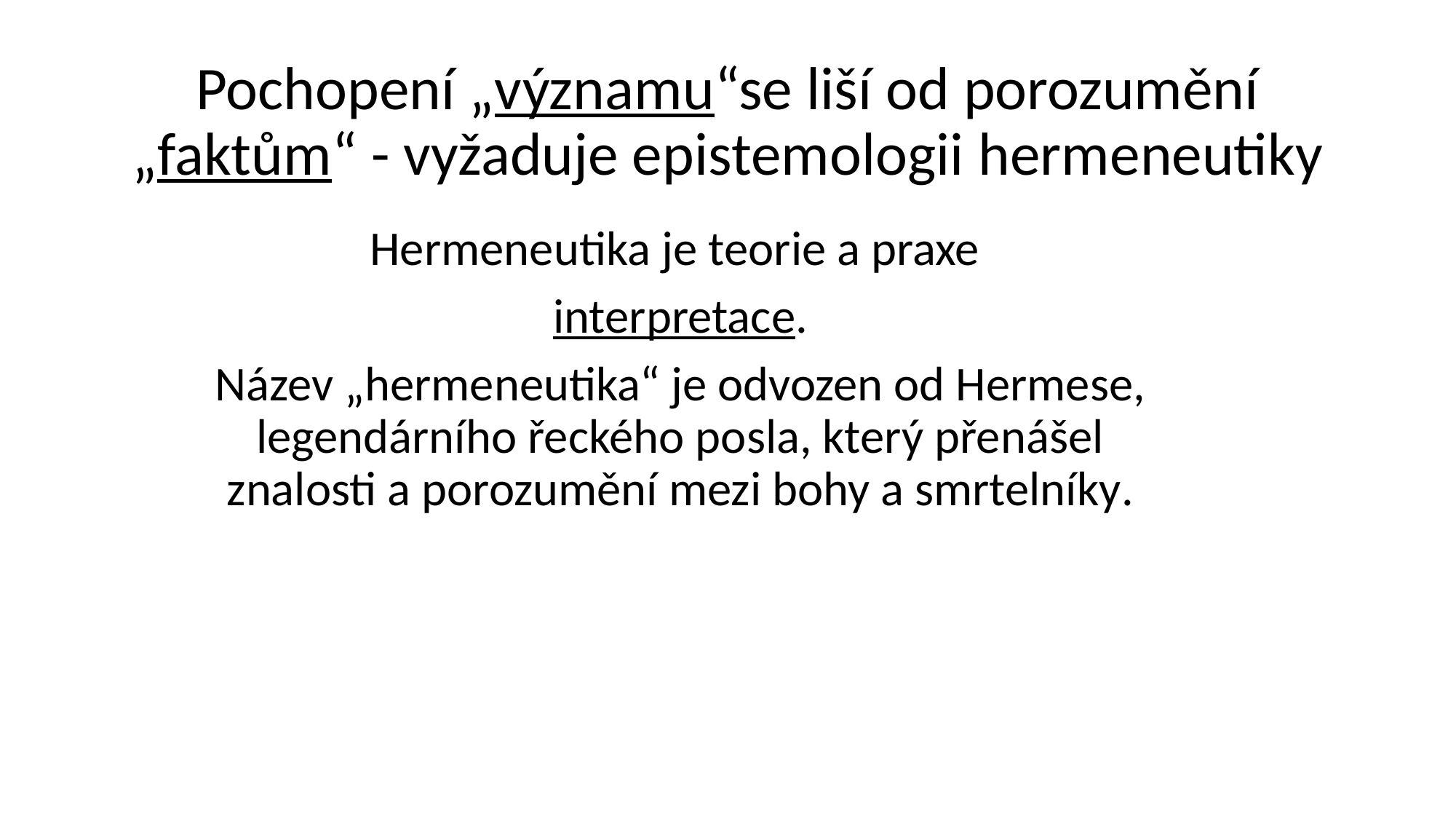

# Pochopení „významu“se liší od porozumění „faktům“ - vyžaduje epistemologii hermeneutiky
Hermeneutika je teorie a praxe
interpretace.
Název „hermeneutika“ je odvozen od Hermese, legendárního řeckého posla, který přenášel znalosti a porozumění mezi bohy a smrtelníky.